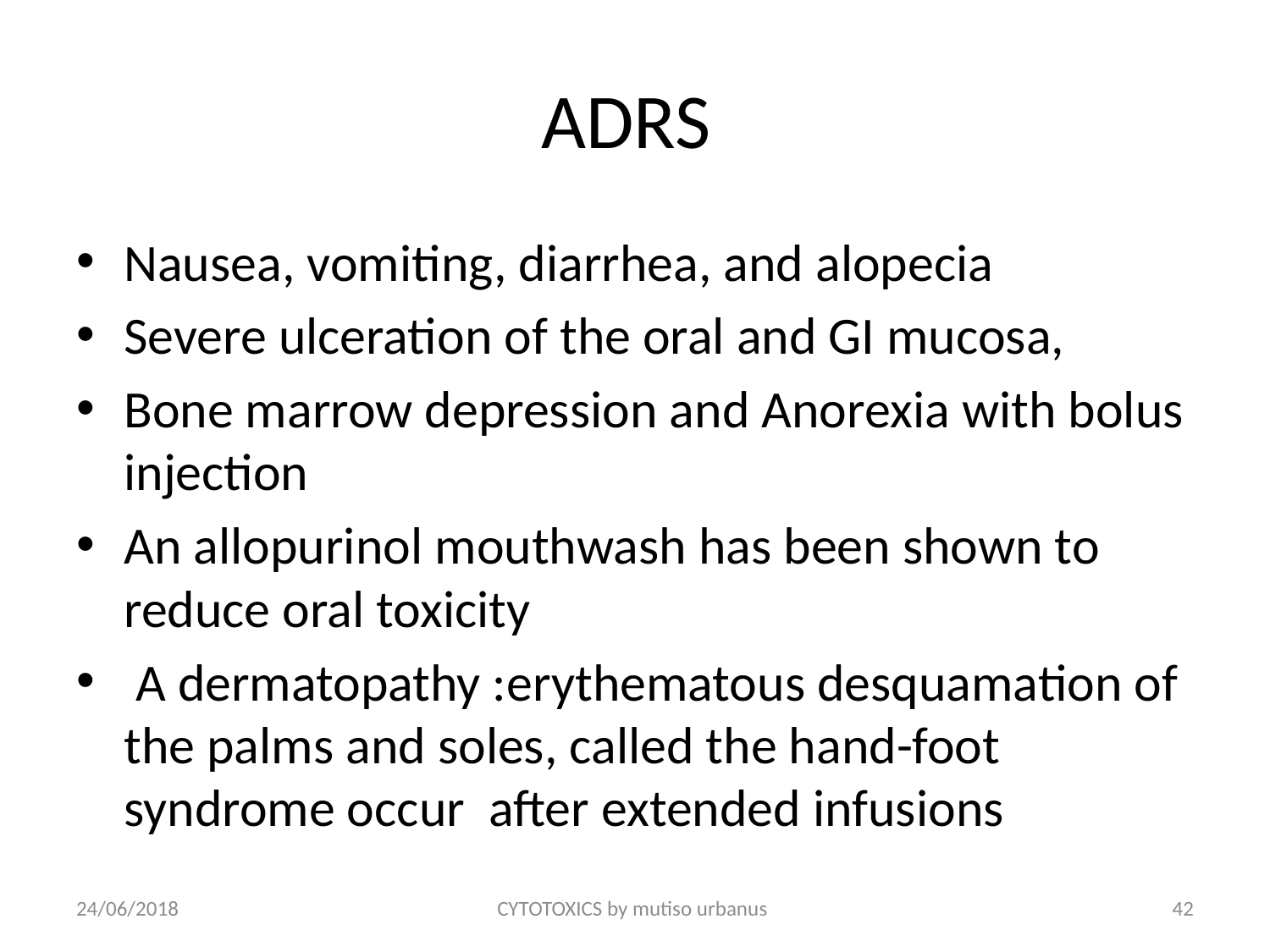

# ADRS
Nausea, vomiting, diarrhea, and alopecia
Severe ulceration of the oral and GI mucosa,
Bone marrow depression and Anorexia with bolus injection
An allopurinol mouthwash has been shown to reduce oral toxicity
 A dermatopathy :erythematous desquamation of the palms and soles, called the hand-foot syndrome occur  after extended infusions
24/06/2018
CYTOTOXICS by mutiso urbanus
42